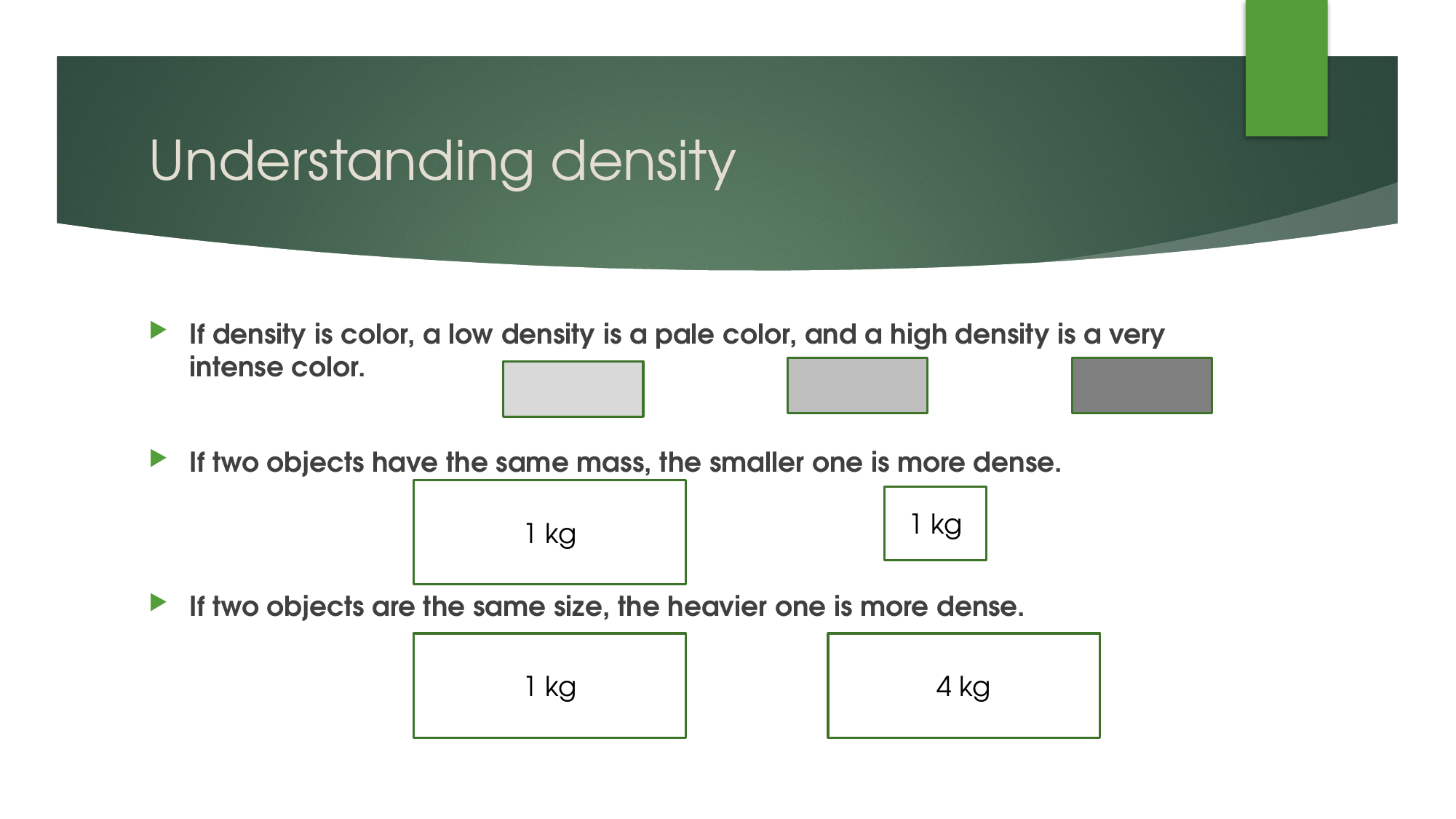

# Understanding density
If density is color, a low density is a pale color, and a high density is a very intense color.

If two objects have the same mass, the smaller one is more dense.

If two objects are the same size, the heavier one is more dense.

1 kg
1 kg
1 kg
4 kg